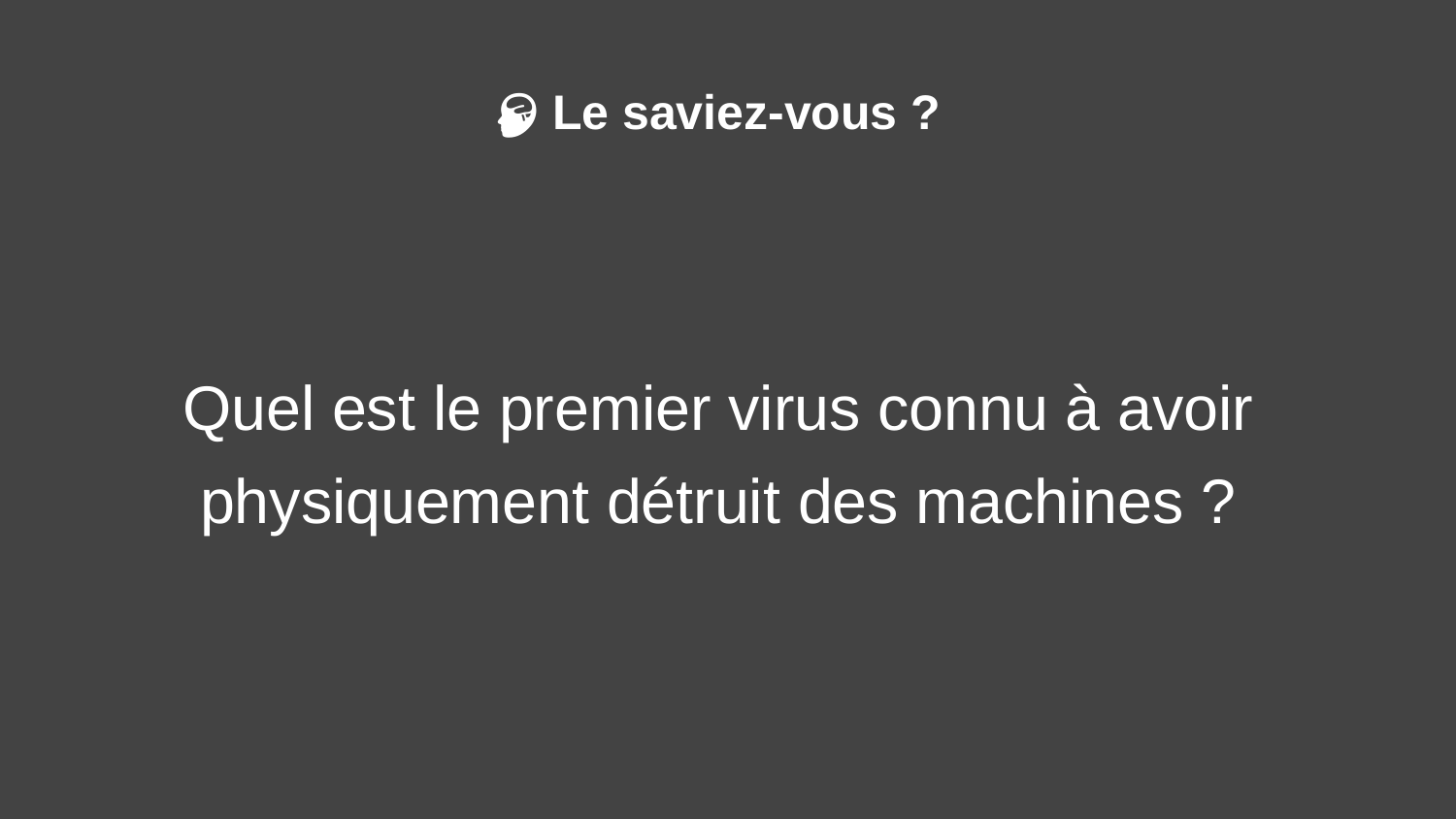

🧠 Le saviez-vous ?
Quel est le premier virus connu à avoir physiquement détruit des machines ?